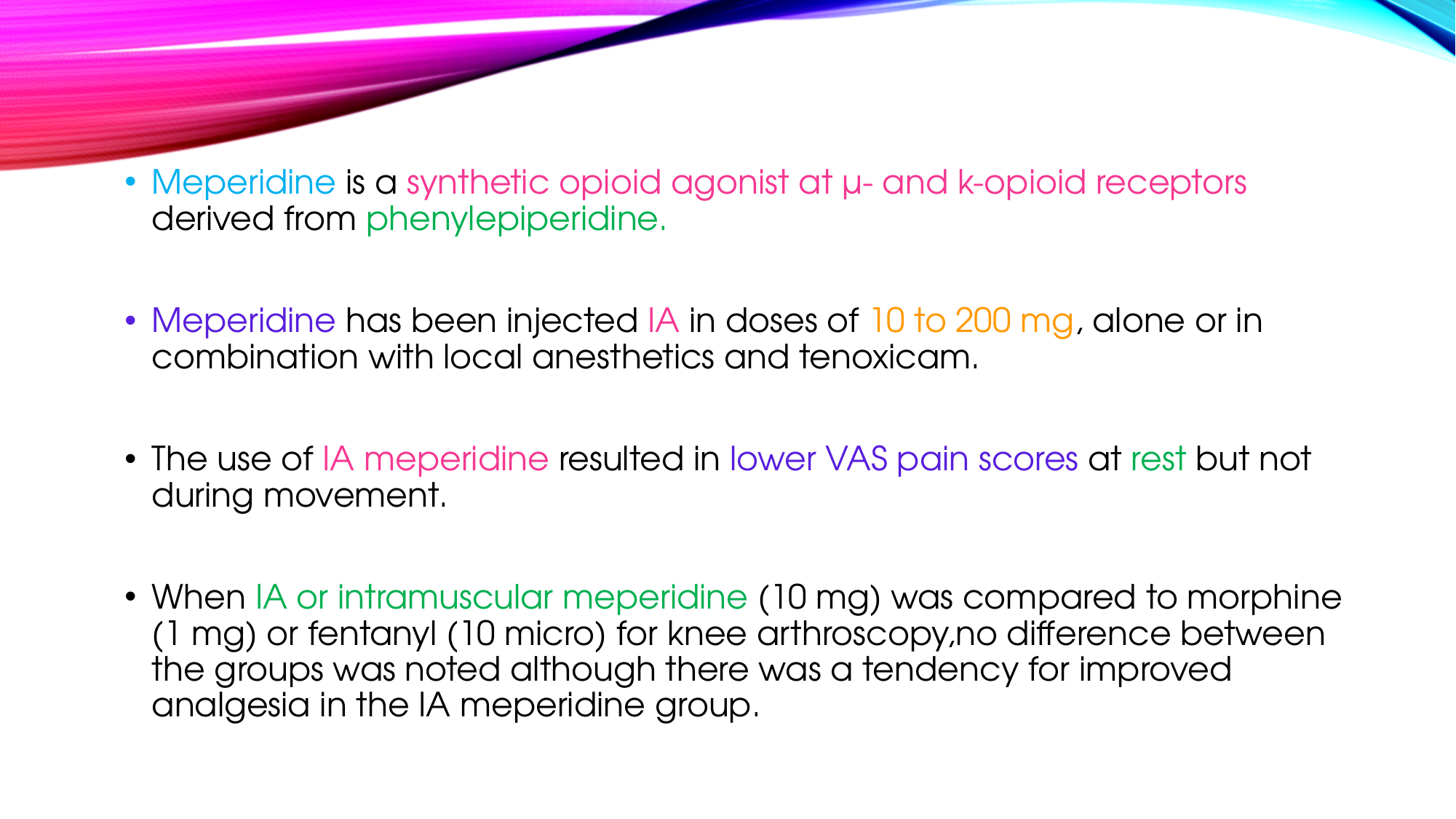

#
Meperidine is a synthetic opioid agonist at µ- and k-opioid receptors derived from phenylepiperidine.

Meperidine has been injected IA in doses of 10 to 200 mg, alone or in combination with local anesthetics and tenoxicam.

The use of IA meperidine resulted in lower VAS pain scores at rest but not during movement.

When IA or intramuscular meperidine (10 mg) was compared to morphine (1 mg) or fentanyl (10 micro) for knee arthroscopy,no difference between the groups was noted although there was a tendency for improved analgesia in the IA meperidine group.